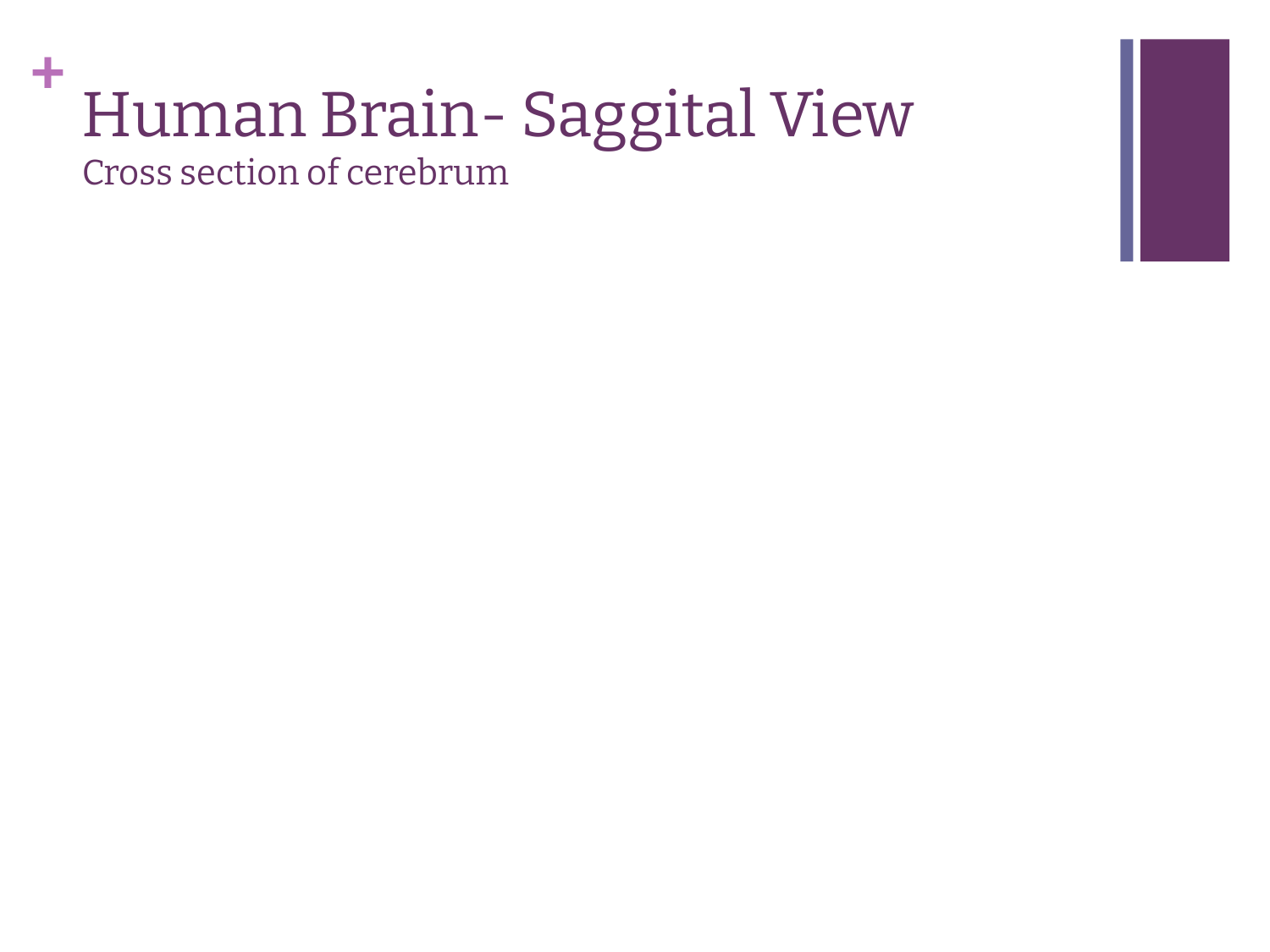

# Human Brain- Saggital View Cross section of cerebrum